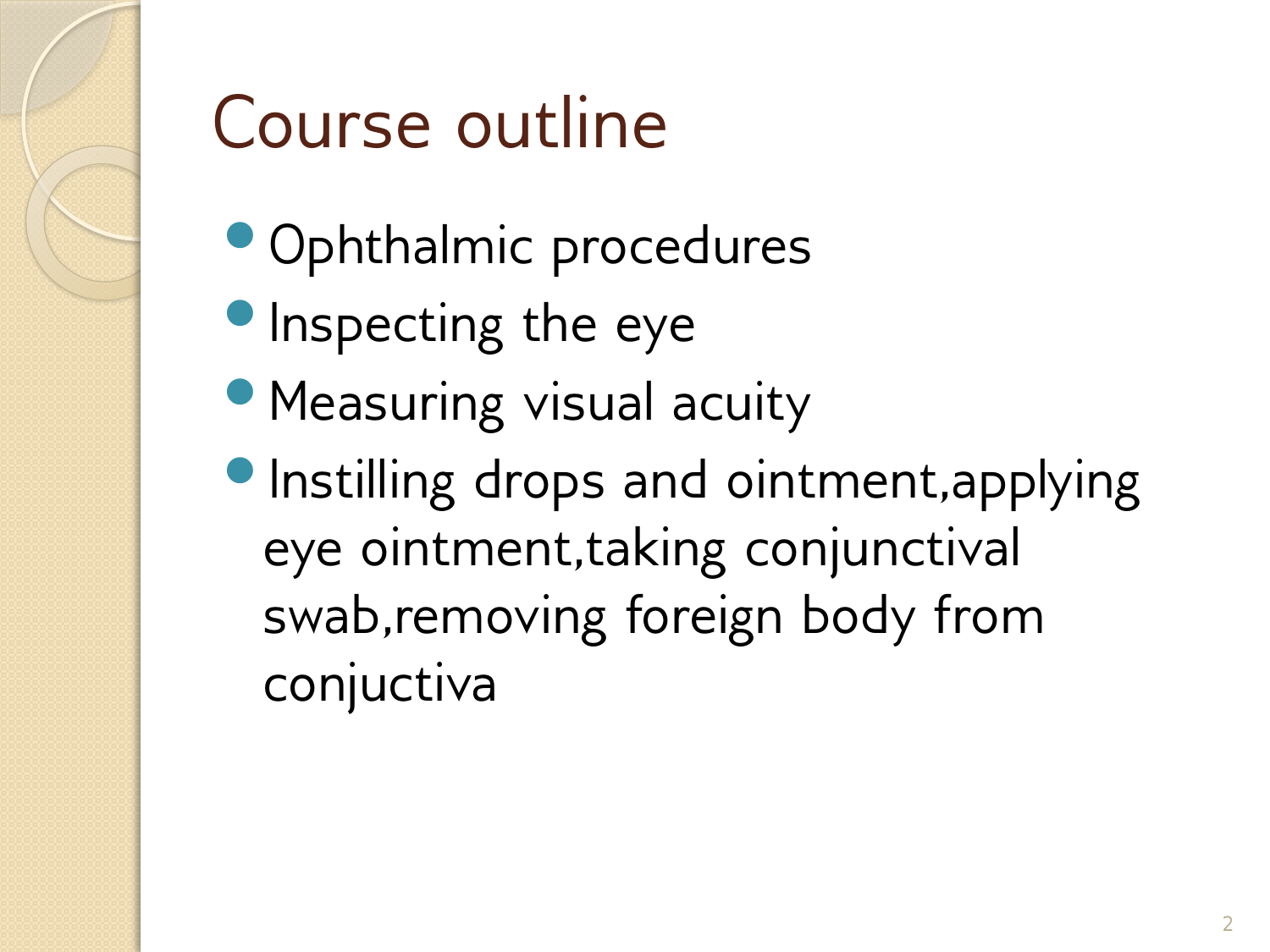

# Course outline
Ophthalmic procedures
Inspecting the eye
Measuring visual acuity
Instilling drops and ointment,applying eye ointment,taking conjunctival swab,removing foreign body from conjuctiva
2